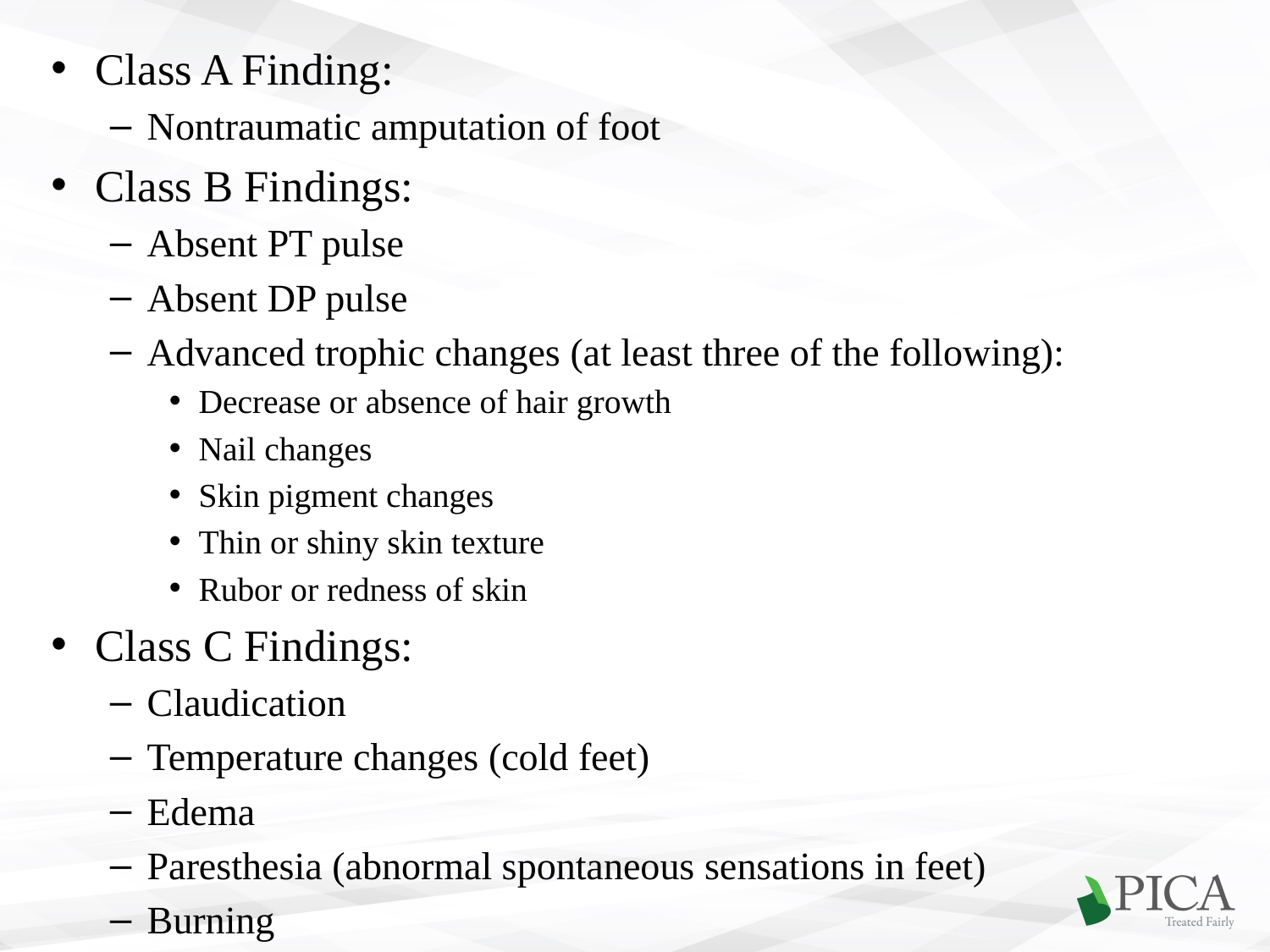

Class A Finding:
Nontraumatic amputation of foot
Class B Findings:
Absent PT pulse
Absent DP pulse
Advanced trophic changes (at least three of the following):
Decrease or absence of hair growth
Nail changes
Skin pigment changes
Thin or shiny skin texture
Rubor or redness of skin
Class C Findings:
Claudication
Temperature changes (cold feet)
Edema
Paresthesia (abnormal spontaneous sensations in feet)
Burning